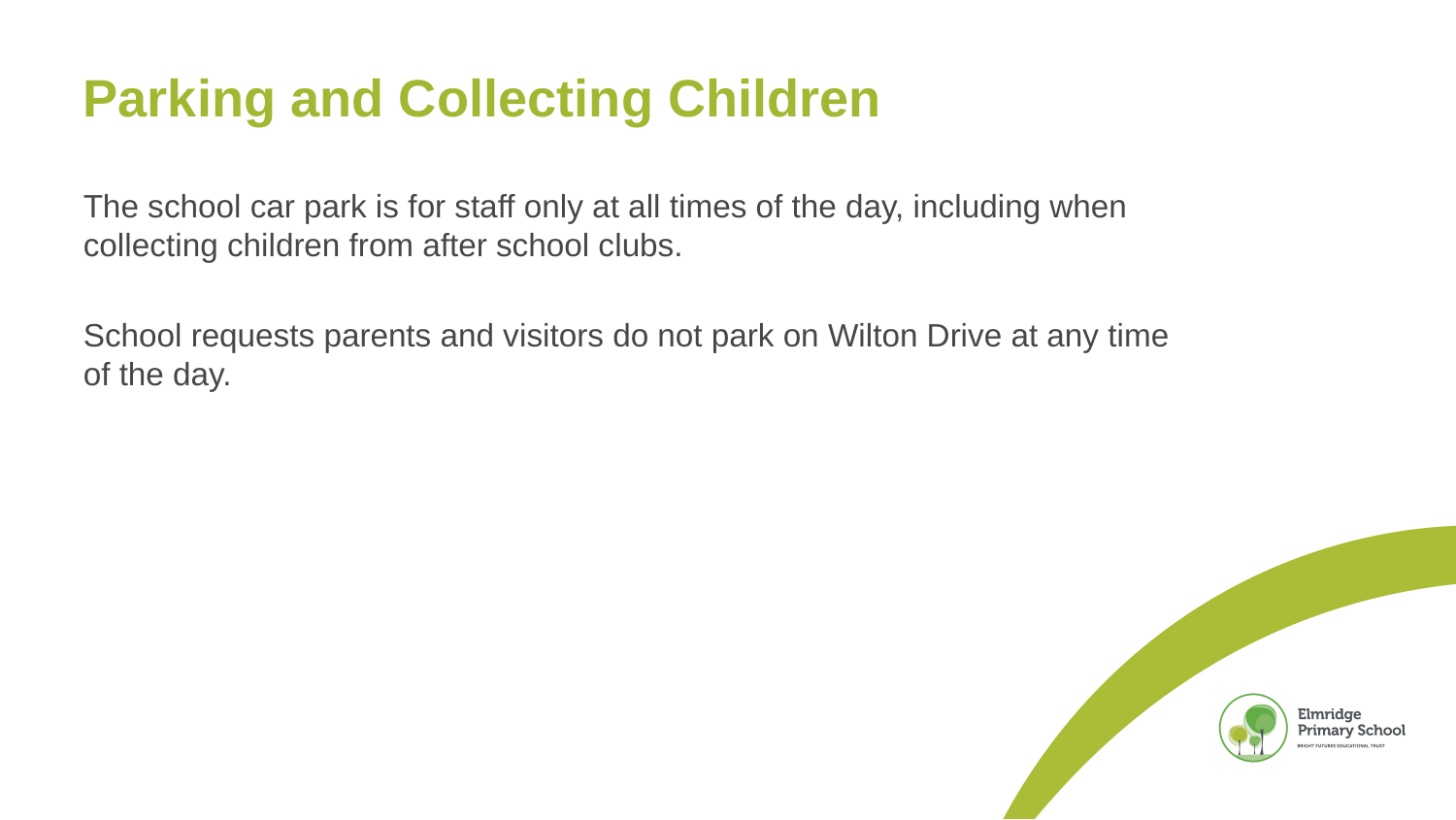

# Parking and Collecting Children
The school car park is for staff only at all times of the day, including when collecting children from after school clubs.

School requests parents and visitors do not park on Wilton Drive at any time of the day.